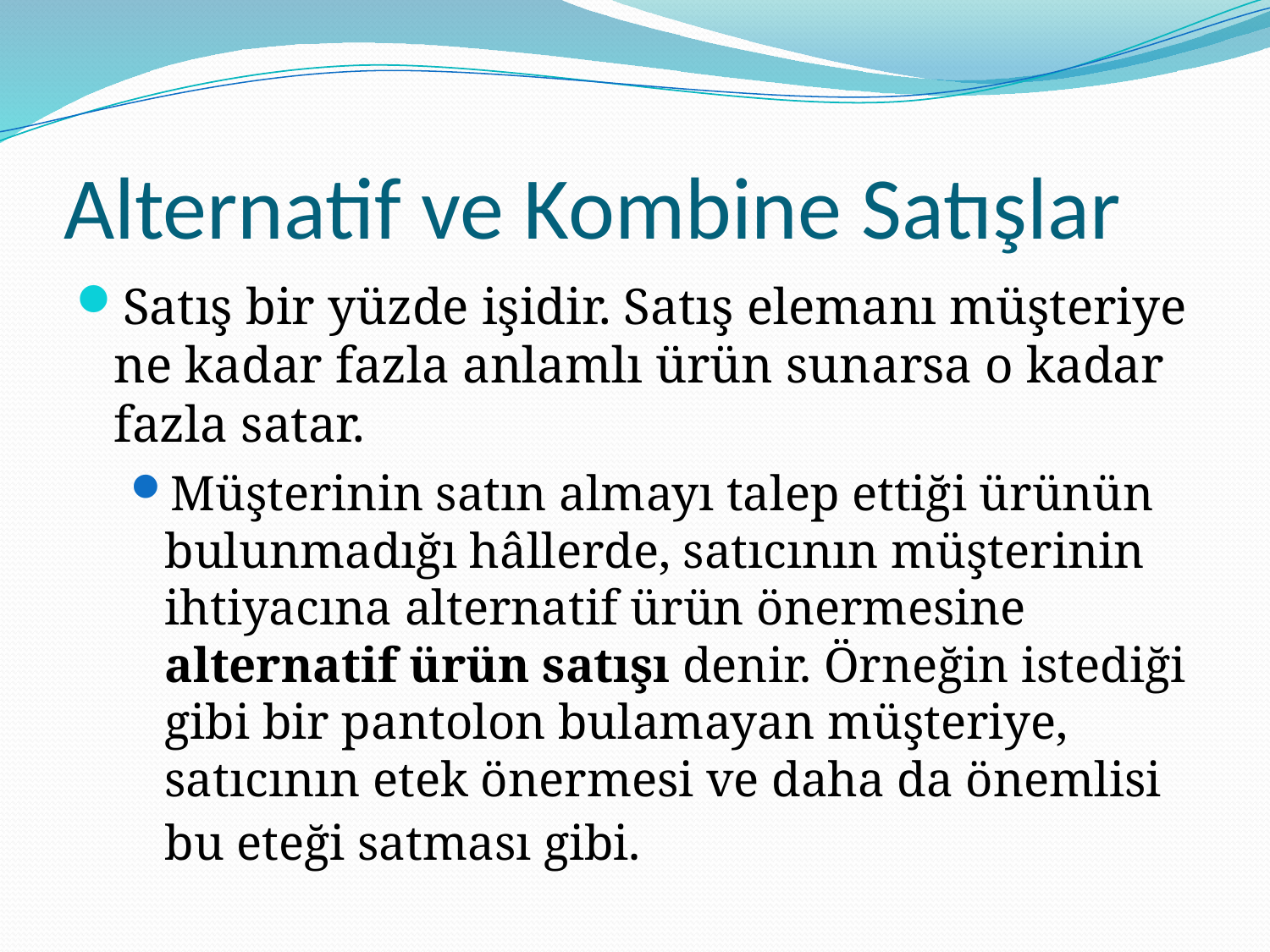

# Alternatif ve Kombine Satışlar
Satış bir yüzde işidir. Satış elemanı müşteriye ne kadar fazla anlamlı ürün sunarsa o kadar fazla satar.
Müşterinin satın almayı talep ettiği ürünün bulunmadığı hâllerde, satıcının müşterinin ihtiyacına alternatif ürün önermesine alternatif ürün satışı denir. Örneğin istediği gibi bir pantolon bulamayan müşteriye, satıcının etek önermesi ve daha da önemlisi bu eteği satması gibi.